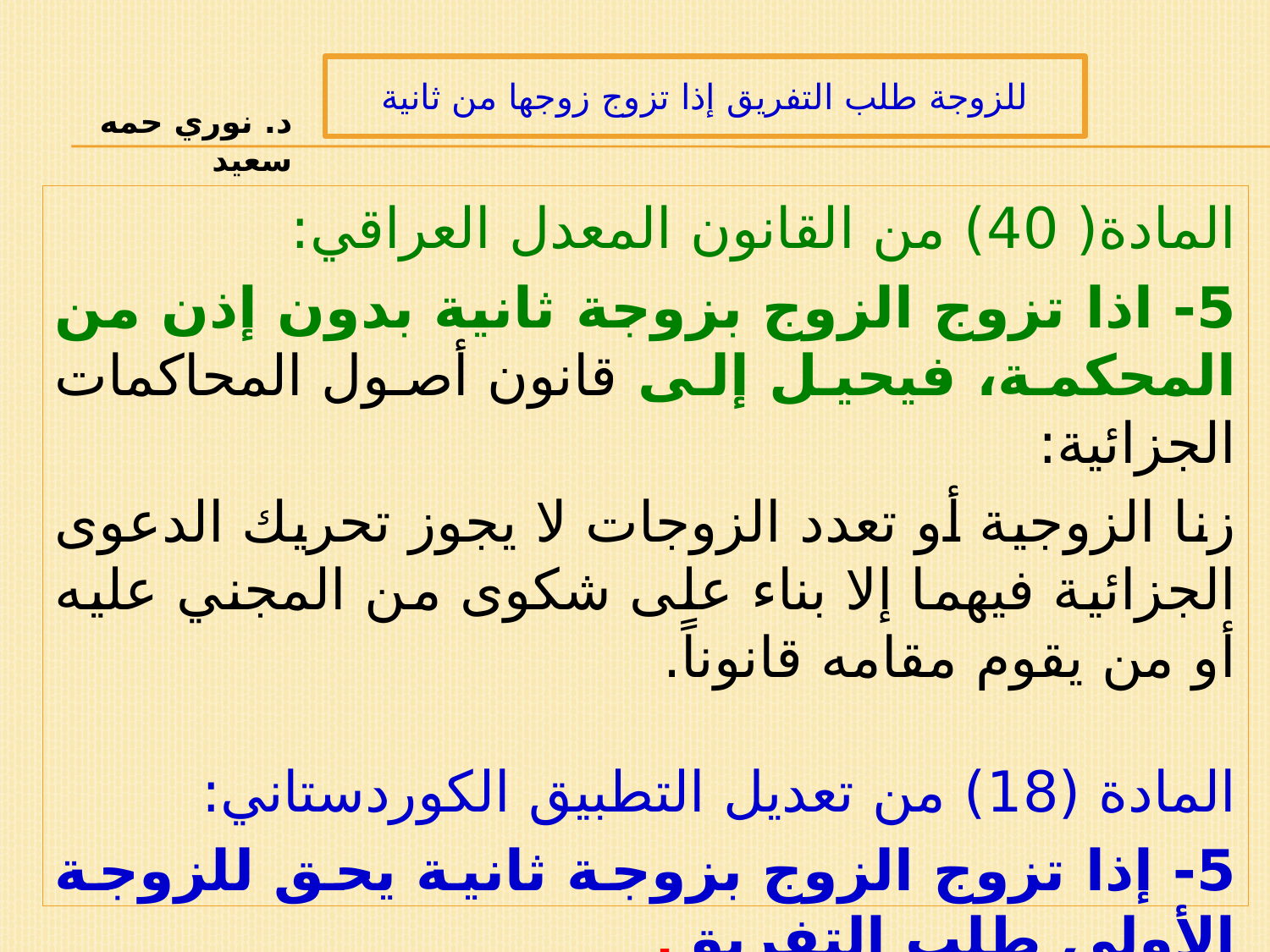

# للزوجة طلب التفريق إذا تزوج زوجها من ثانية
د. نوري حمه سعيد
المادة( 40) من القانون المعدل العراقي:
5- اذا تزوج الزوج بزوجة ثانية بدون إذن من المحكمة، فيحيل إلى قانون أصول المحاكمات الجزائية:
زنا الزوجية أو تعدد الزوجات لا يجوز تحريك الدعوى الجزائية فيهما إلا بناء على شكوى من المجني عليه أو من يقوم مقامه قانوناً.

المادة (18) من تعديل التطبيق الكوردستاني:
5- إذا تزوج الزوج بزوجة ثانية يحق للزوجة الأولى طلب التفريق.